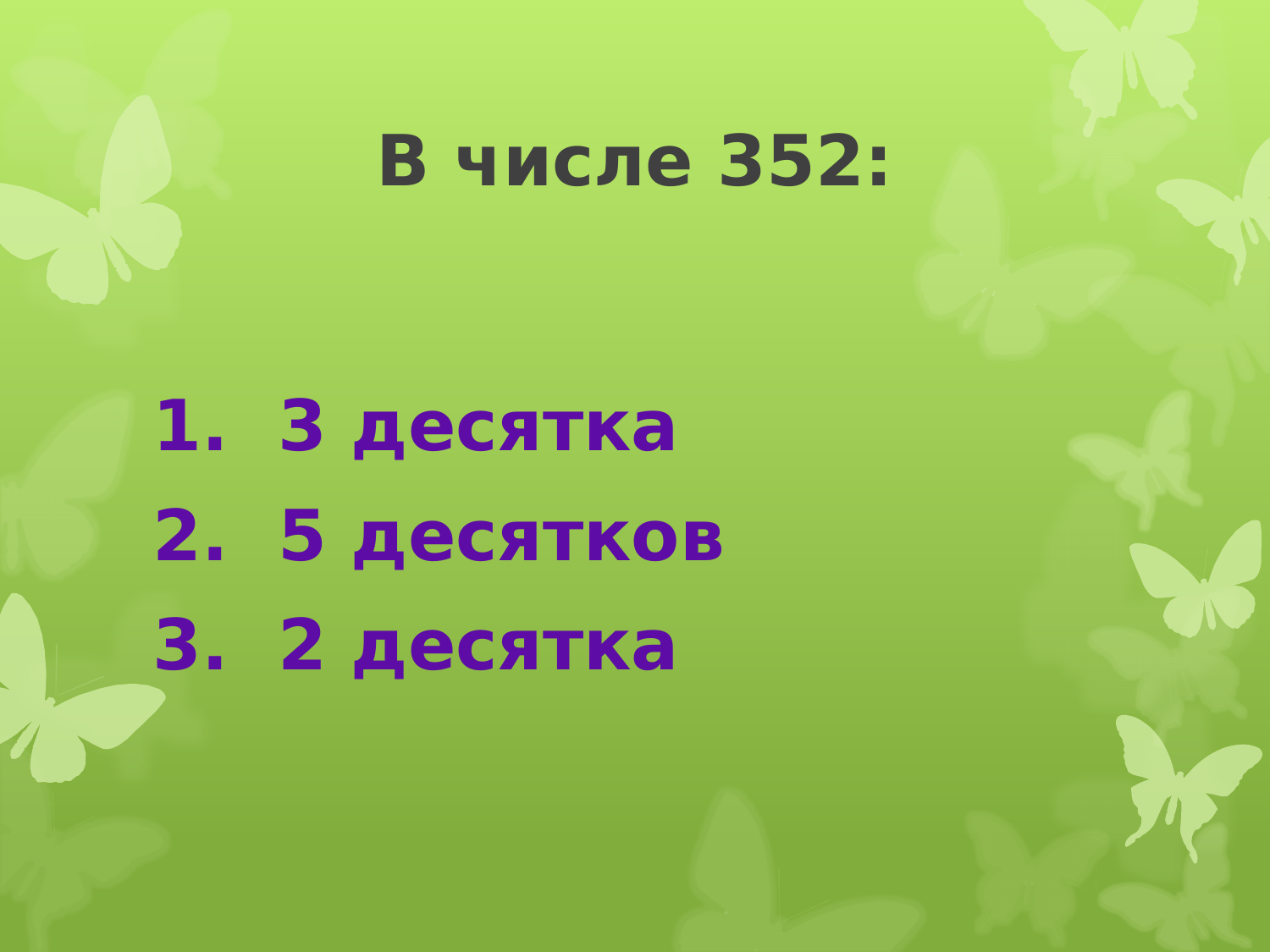

# В числе 352:
1.  3 десятка
2.  5 десятков
3.  2 десятка